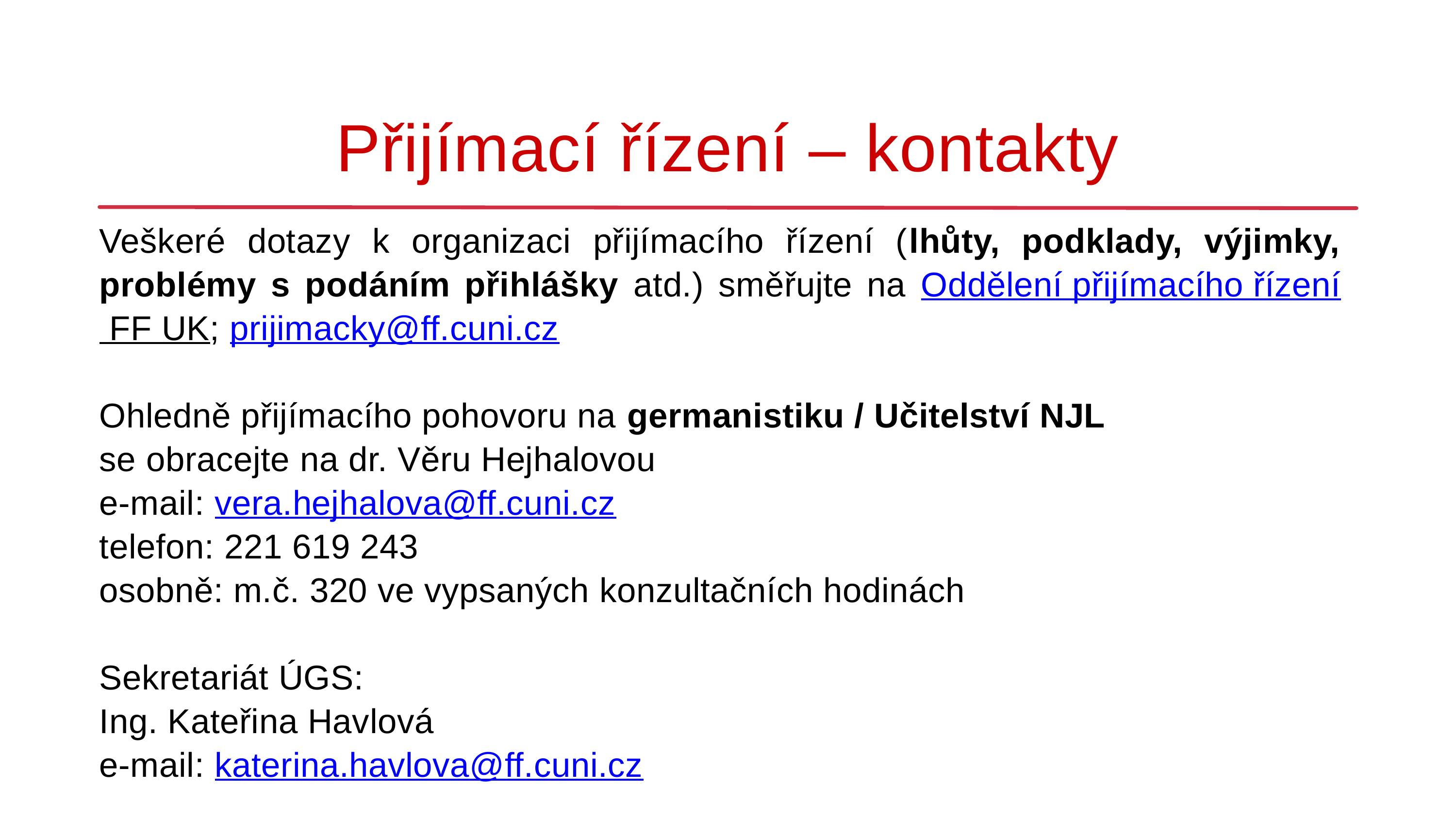

Přijímací řízení – kontakty

Veškeré dotazy k organizaci přijímacího řízení (lhůty, podklady, výjimky, problémy s podáním přihlášky atd.) směřujte na Oddělení přijímacího řízení FF UK; prijimacky@ff.cuni.cz

Ohledně přijímacího pohovoru na germanistiku / Učitelství NJL
se obracejte na dr. Věru Hejhalovou
e-mail: vera.hejhalova@ff.cuni.cz
telefon: 221 619 243
osobně: m.č. 320 ve vypsaných konzultačních hodinách

Sekretariát ÚGS:
Ing. Kateřina Havlová
e-mail: katerina.havlova@ff.cuni.cz